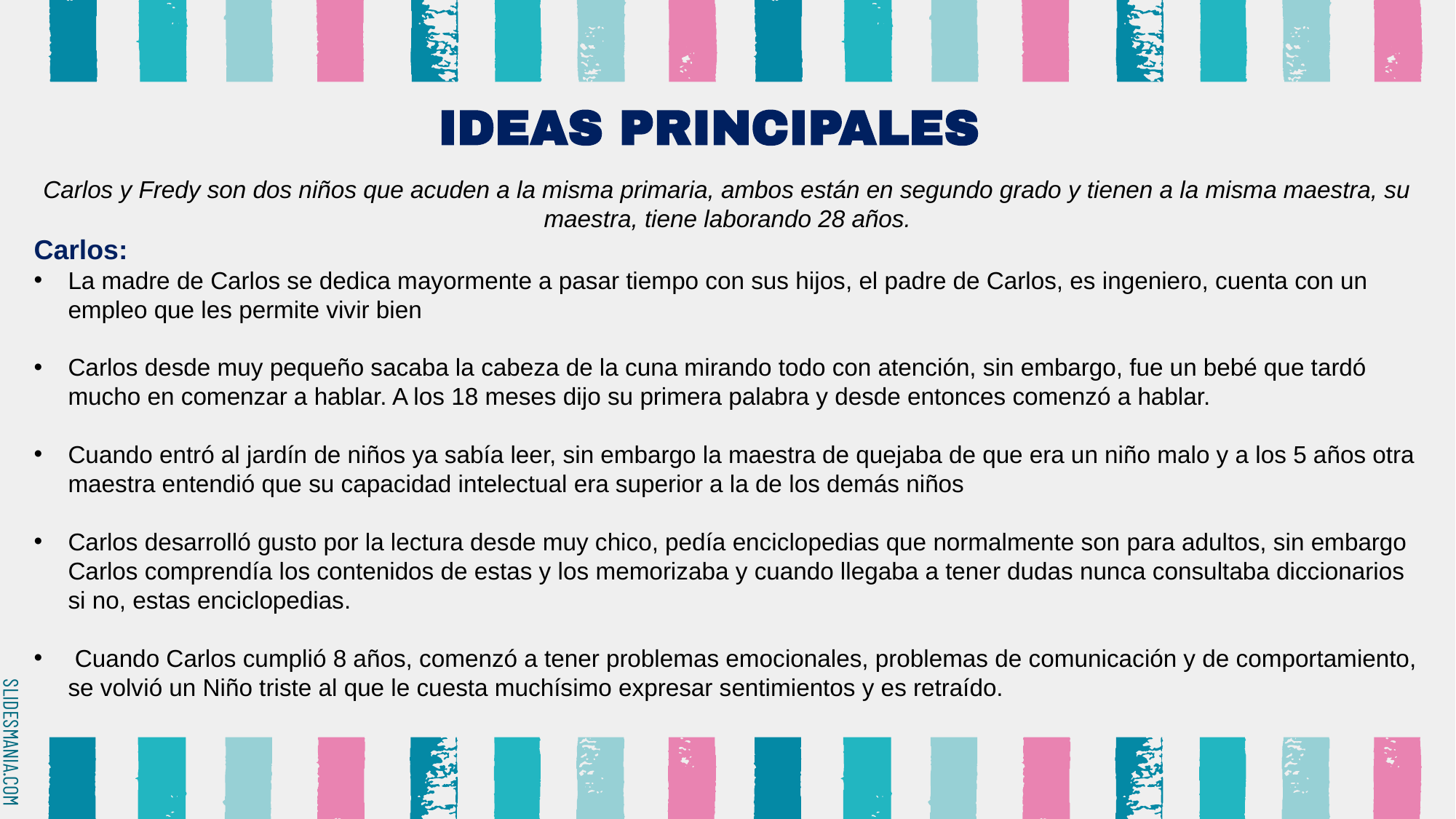

# IDEAS PRINCIPALES
Carlos y Fredy son dos niños que acuden a la misma primaria, ambos están en segundo grado y tienen a la misma maestra, su maestra, tiene laborando 28 años.
Carlos:
La madre de Carlos se dedica mayormente a pasar tiempo con sus hijos, el padre de Carlos, es ingeniero, cuenta con un empleo que les permite vivir bien

Carlos desde muy pequeño sacaba la cabeza de la cuna mirando todo con atención, sin embargo, fue un bebé que tardó mucho en comenzar a hablar. A los 18 meses dijo su primera palabra y desde entonces comenzó a hablar.

Cuando entró al jardín de niños ya sabía leer, sin embargo la maestra de quejaba de que era un niño malo y a los 5 años otra maestra entendió que su capacidad intelectual era superior a la de los demás niños

Carlos desarrolló gusto por la lectura desde muy chico, pedía enciclopedias que normalmente son para adultos, sin embargo Carlos comprendía los contenidos de estas y los memorizaba y cuando llegaba a tener dudas nunca consultaba diccionarios si no, estas enciclopedias.

 Cuando Carlos cumplió 8 años, comenzó a tener problemas emocionales, problemas de comunicación y de comportamiento, se volvió un Niño triste al que le cuesta muchísimo expresar sentimientos y es retraído.